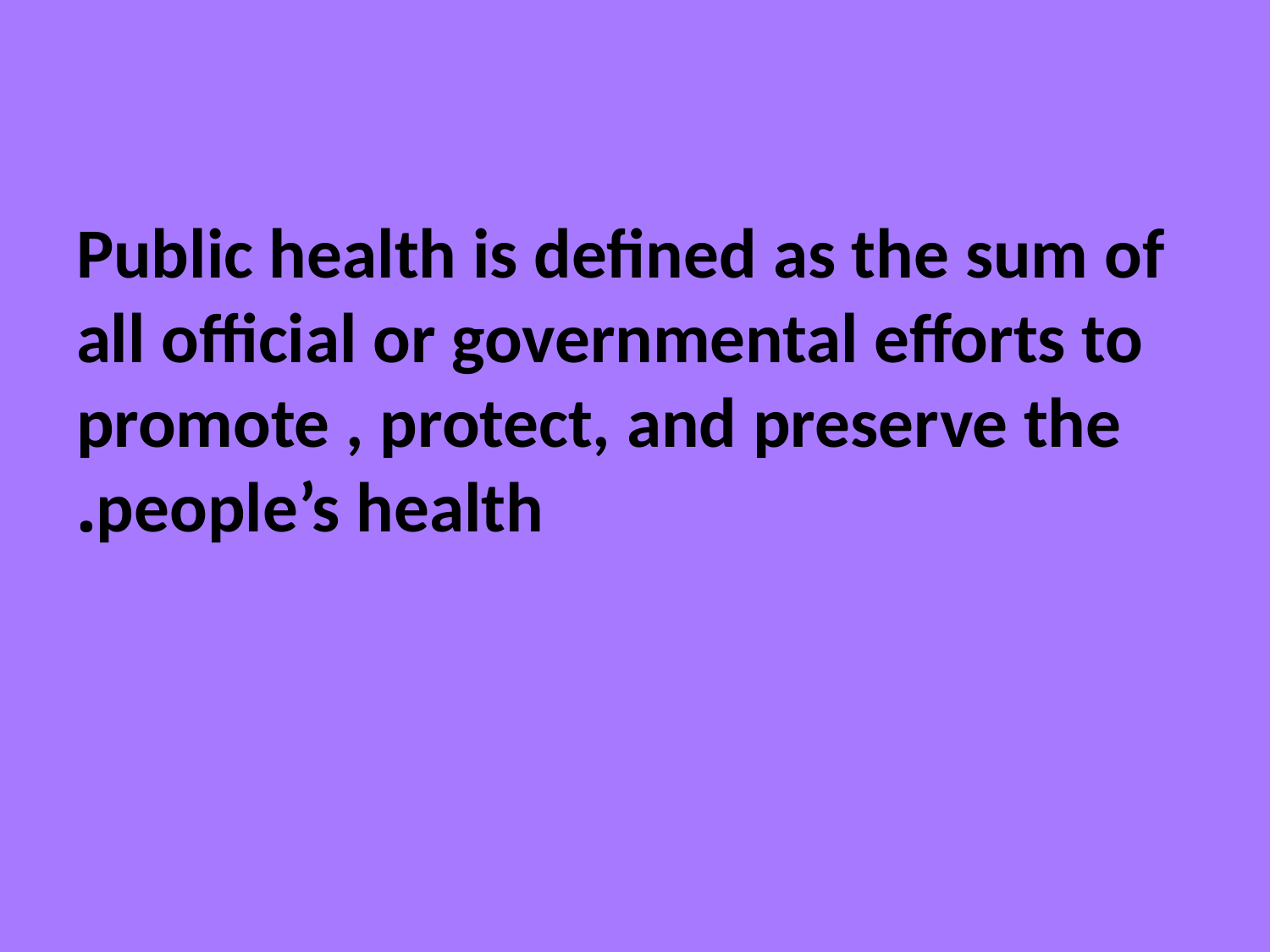

Public health is defined as the sum of all official or governmental efforts to promote , protect, and preserve the people’s health.